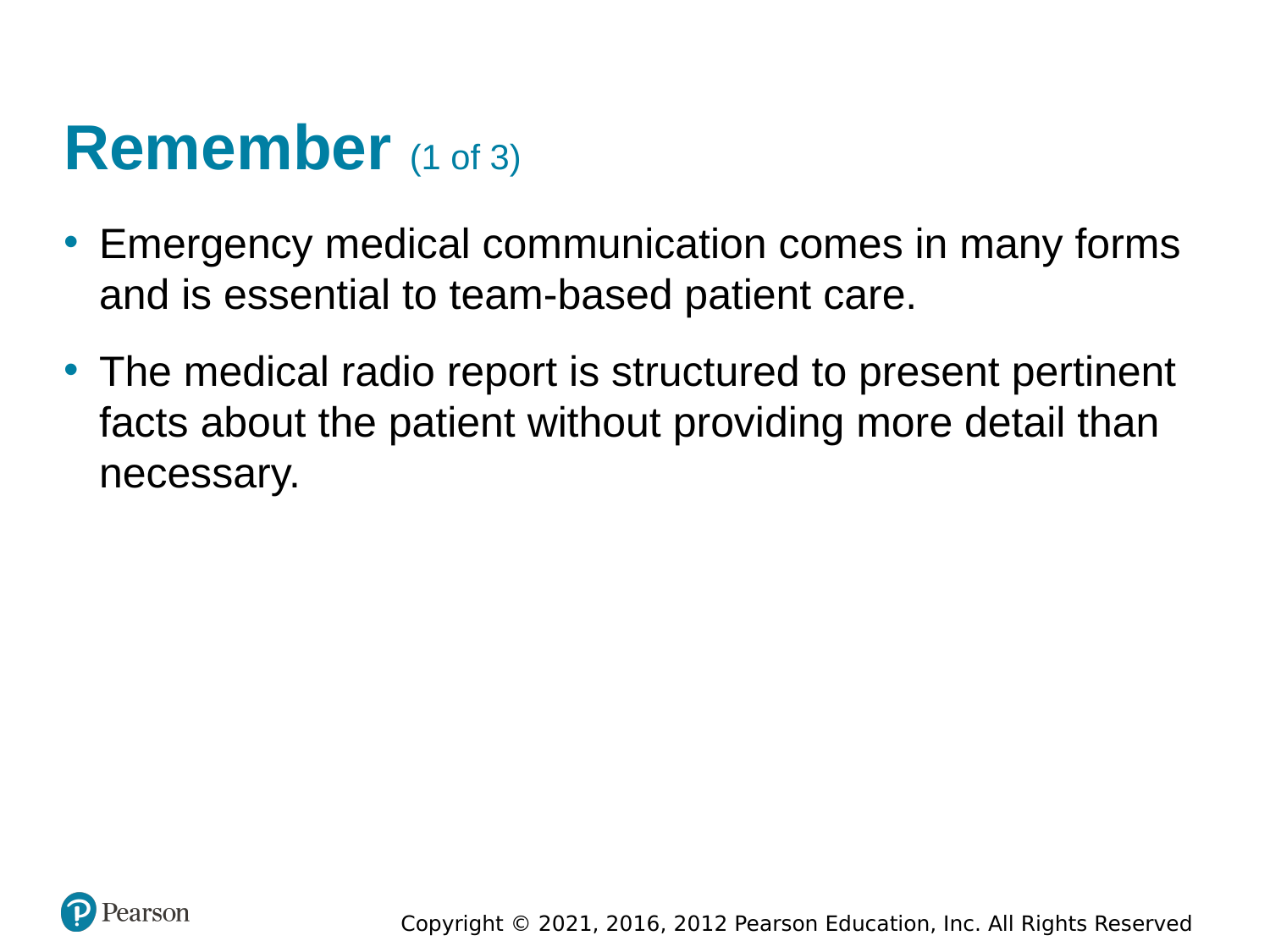

# Remember (1 of 3)
Emergency medical communication comes in many forms and is essential to team-based patient care.
The medical radio report is structured to present pertinent facts about the patient without providing more detail than necessary.